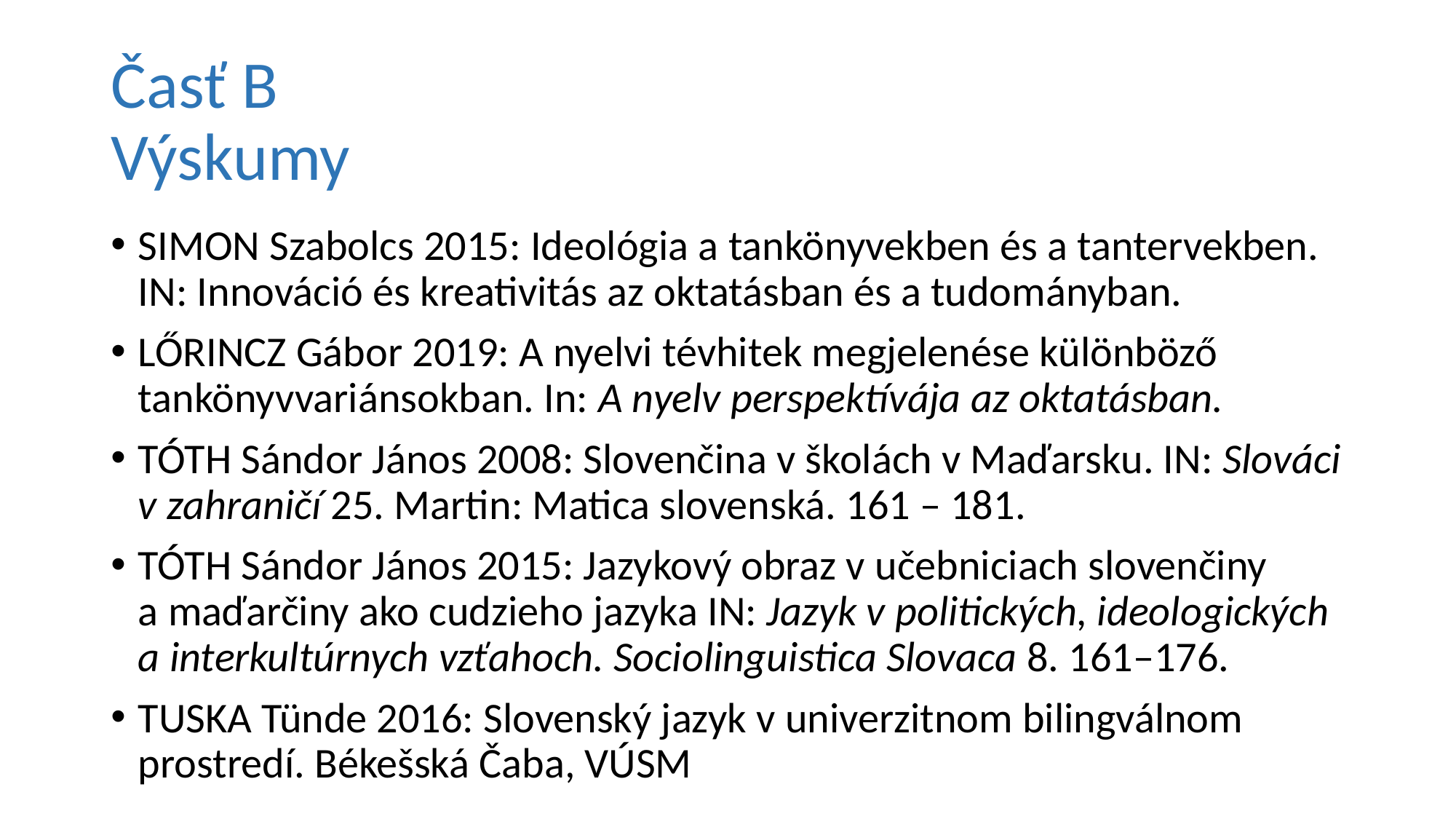

# Časť B Výskumy
SIMON Szabolcs 2015: Ideológia a tankönyvekben és a tantervekben. IN: Innováció és kreativitás az oktatásban és a tudományban.
LŐRINCZ Gábor 2019: A nyelvi tévhitek megjelenése különböző tankönyvvariánsokban. In: A nyelv perspektívája az oktatásban.
TÓTH Sándor János 2008: Slovenčina v školách v Maďarsku. IN: Slováci v zahraničí 25. Martin: Matica slovenská. 161 – 181.
TÓTH Sándor János 2015: Jazykový obraz v učebniciach slovenčiny a maďarčiny ako cudzieho jazyka IN: Jazyk v politických, ideologických a interkultúrnych vzťahoch. Sociolinguistica Slovaca 8. 161–176.
TUSKA Tünde 2016: Slovenský jazyk v univerzitnom bilingválnom prostredí. Békešská Čaba, VÚSM